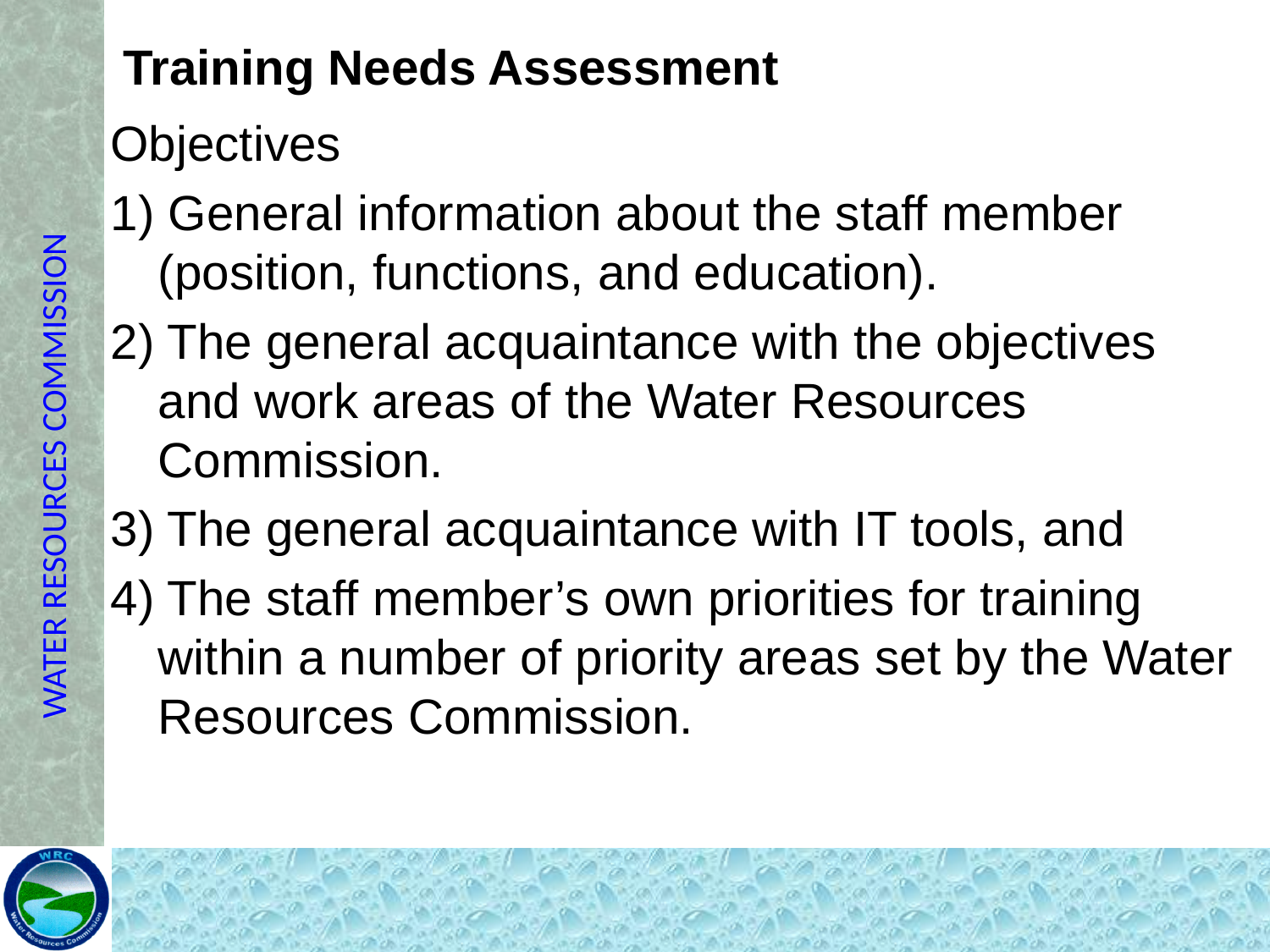

# Training Needs Assessment
Objectives
1) General information about the staff member (position, functions, and education).
2) The general acquaintance with the objectives and work areas of the Water Resources Commission.
3) The general acquaintance with IT tools, and
4) The staff member’s own priorities for training within a number of priority areas set by the Water Resources Commission.